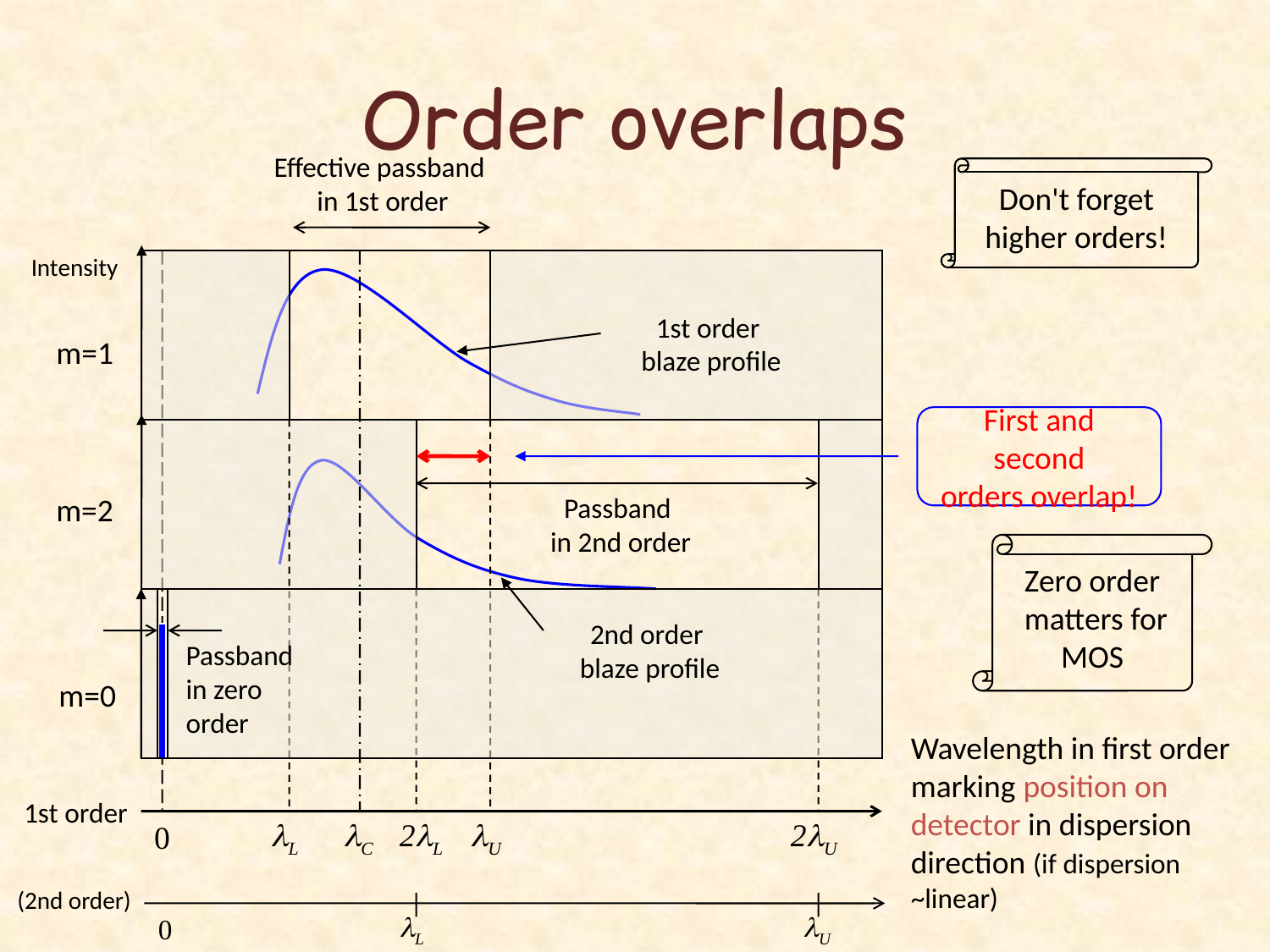

# Order overlaps
Effective passband
in 1st order
Don't forget higher orders!

Intensity

1st order
blaze profile
m=1

First and second
orders overlap!

m=2

Passband
in 2nd order
Zero order
 matters for MOS

2nd order
blaze profile

Passband
in zero
order

m=0
Wavelength in first order marking position on detector in dispersion direction (if dispersion ~linear)
1st order

0
λL
λC
2λL
λU
2λU
(2nd order)

0
λL
λU